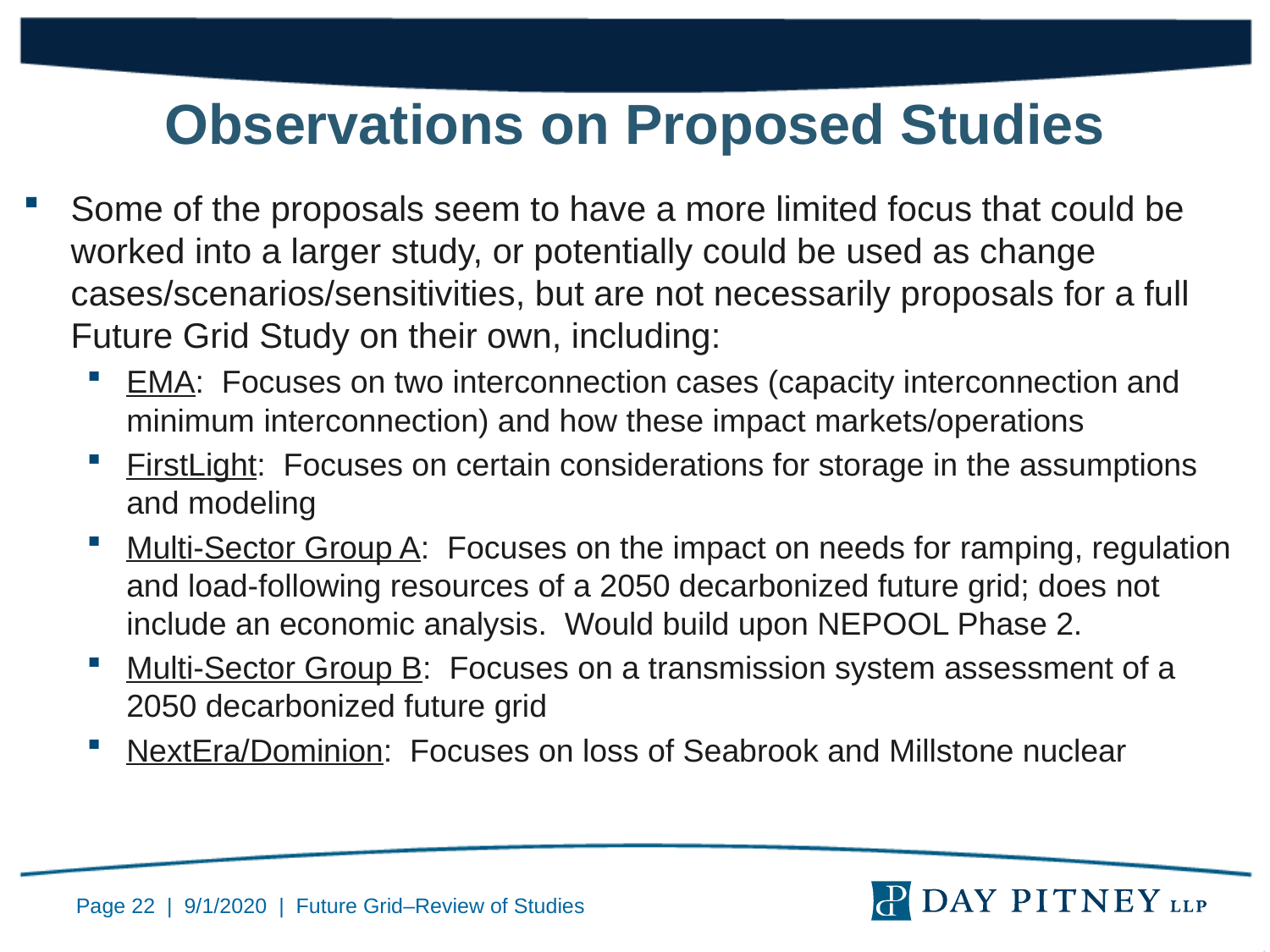

# Observations on Proposed Studies
Some of the proposals seem to have a more limited focus that could be worked into a larger study, or potentially could be used as change cases/scenarios/sensitivities, but are not necessarily proposals for a full Future Grid Study on their own, including:
EMA:  Focuses on two interconnection cases (capacity interconnection and minimum interconnection) and how these impact markets/operations
FirstLight:  Focuses on certain considerations for storage in the assumptions and modeling
Multi-Sector Group A:  Focuses on the impact on needs for ramping, regulation and load-following resources of a 2050 decarbonized future grid; does not include an economic analysis.  Would build upon NEPOOL Phase 2.
Multi-Sector Group B:  Focuses on a transmission system assessment of a 2050 decarbonized future grid
NextEra/Dominion:  Focuses on loss of Seabrook and Millstone nuclear